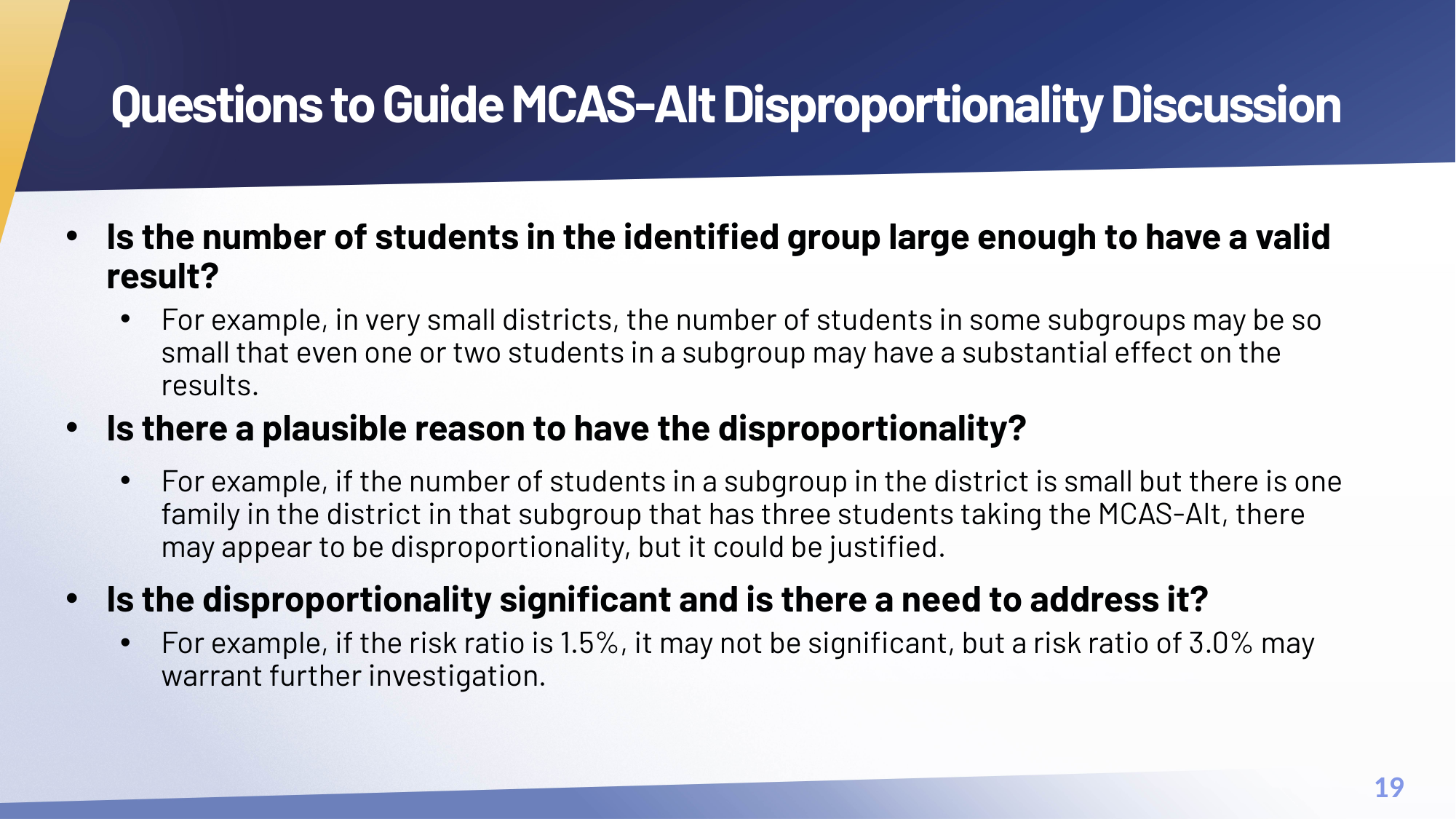

# Questions to Guide MCAS-Alt Disproportionality Discussion
Is the number of students in the identified group large enough to have a valid result?
For example, in very small districts, the number of students in some subgroups may be so small that even one or two students in a subgroup may have a substantial effect on the results.
Is there a plausible reason to have the disproportionality?
For example, if the number of students in a subgroup in the district is small but there is one family in the district in that subgroup that has three students taking the MCAS-Alt, there may appear to be disproportionality, but it could be justified.
Is the disproportionality significant and is there a need to address it?
For example, if the risk ratio is 1.5%, it may not be significant, but a risk ratio of 3.0% may warrant further investigation.